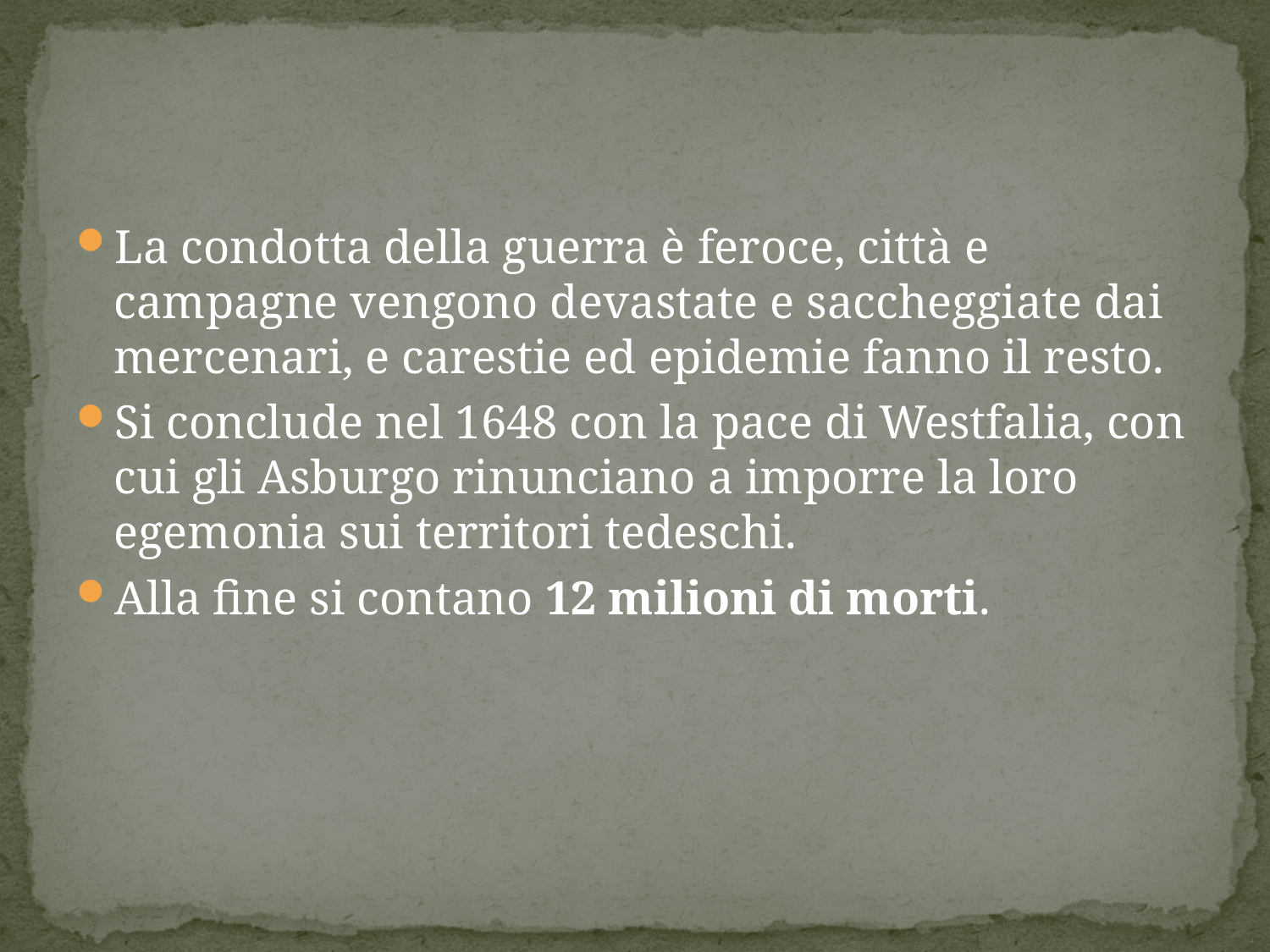

La condotta della guerra è feroce, città e campagne vengono devastate e saccheggiate dai mercenari, e carestie ed epidemie fanno il resto.
Si conclude nel 1648 con la pace di Westfalia, con cui gli Asburgo rinunciano a imporre la loro egemonia sui territori tedeschi.
Alla fine si contano 12 milioni di morti.